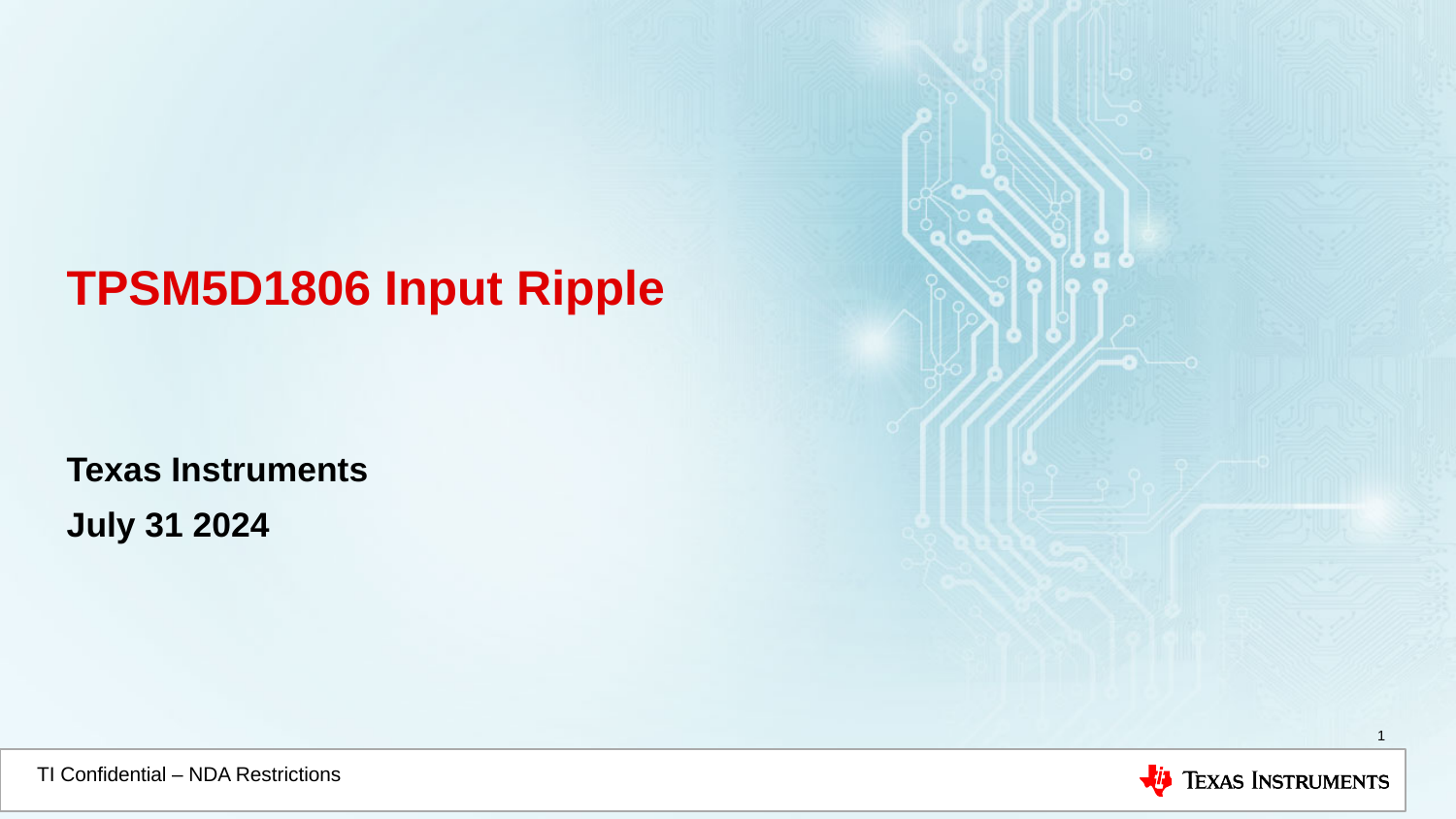

# TPSM5D1806 Input Ripple
Texas Instruments
July 31 2024
1